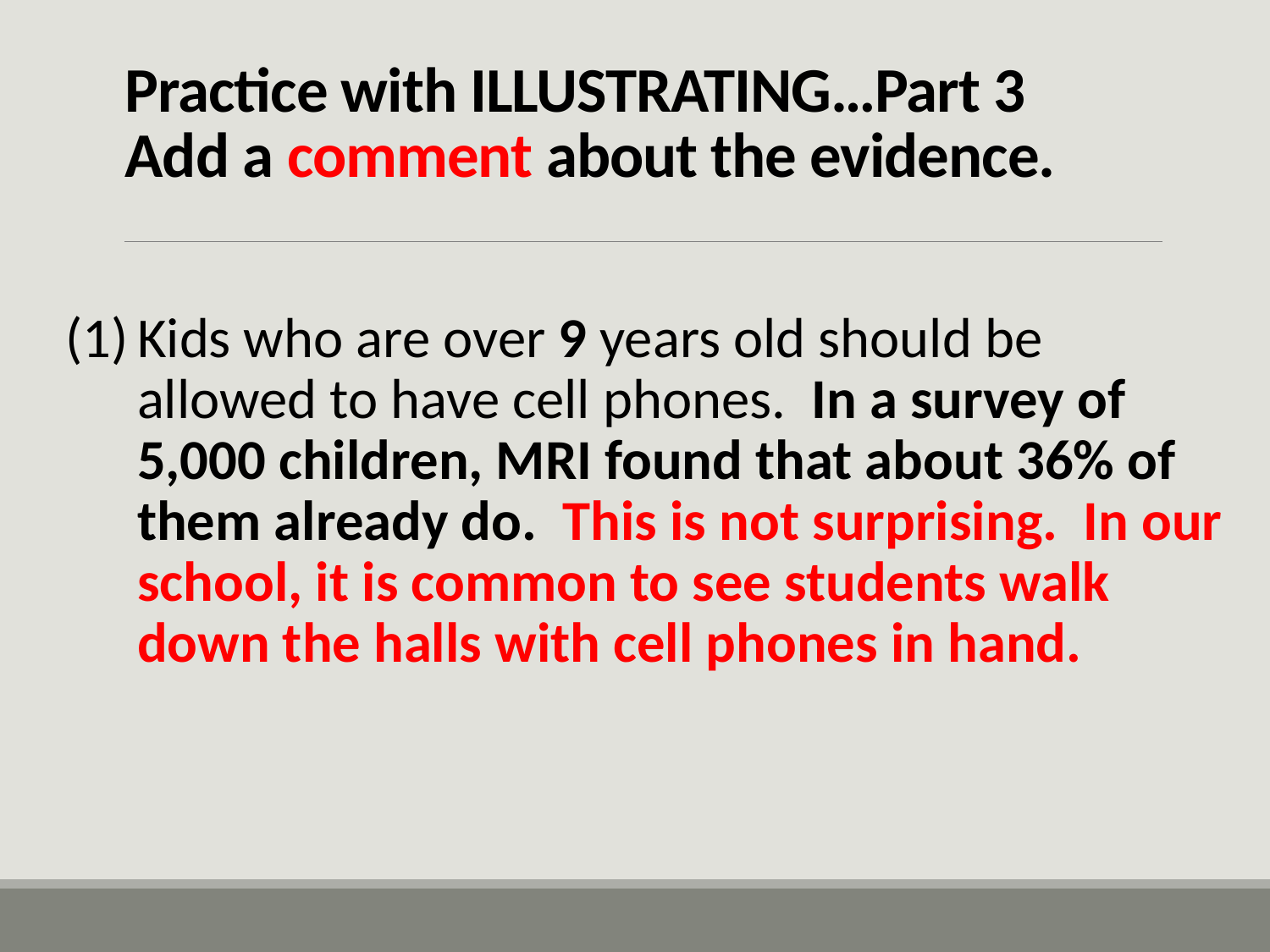

# Practice with ILLUSTRATING…Part 3 Add a comment about the evidence.
Kids who are over 9 years old should be allowed to have cell phones.  In a survey of 5,000 children, MRI found that about 36% of them already do.  This is not surprising.  In our school, it is common to see students walk down the halls with cell phones in hand.